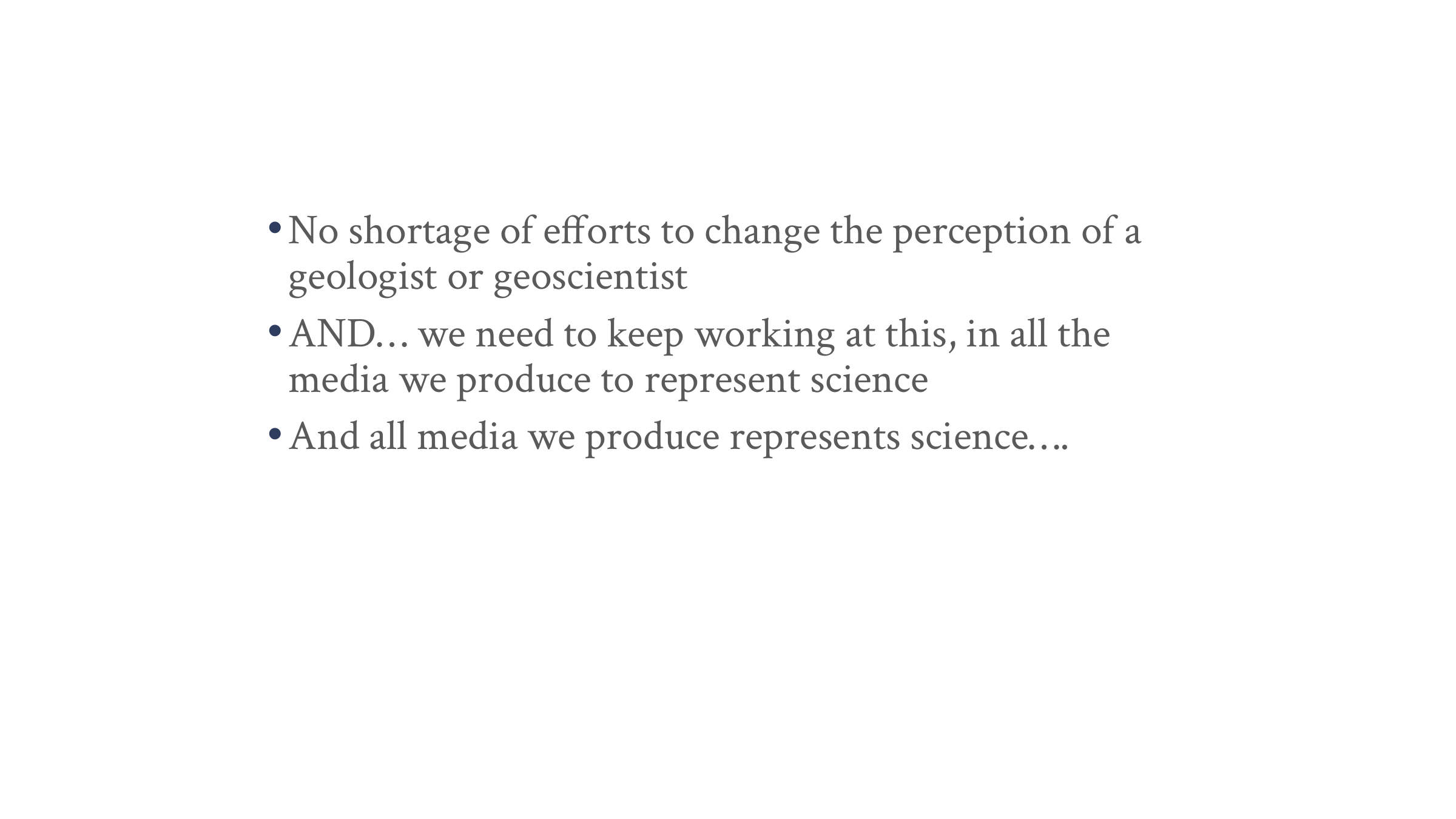

#
No shortage of efforts to change the perception of a geologist or geoscientist
AND… we need to keep working at this, in all the media we produce to represent science
And all media we produce represents science….